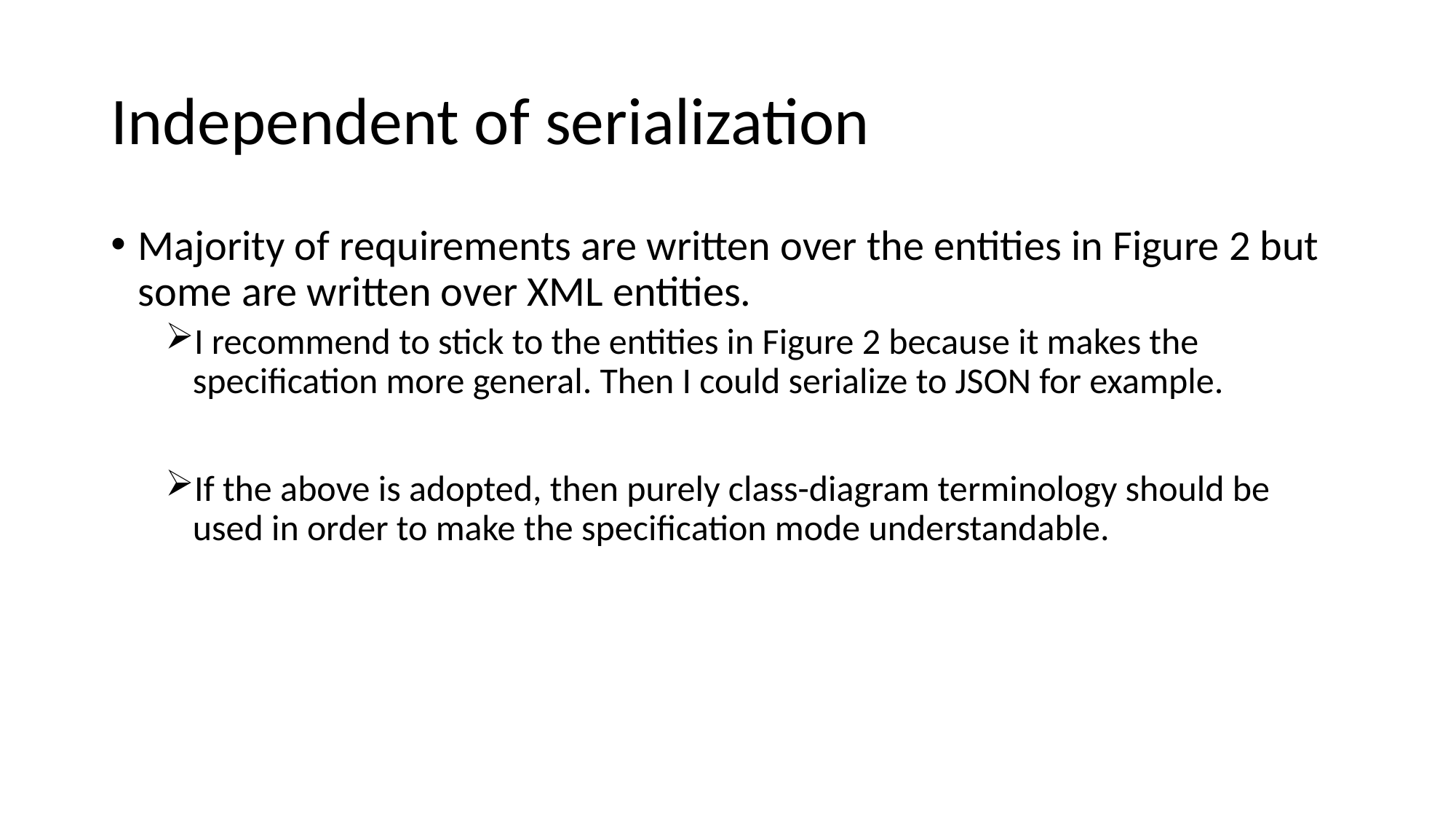

# Independent of serialization
Majority of requirements are written over the entities in Figure 2 but some are written over XML entities.
I recommend to stick to the entities in Figure 2 because it makes the specification more general. Then I could serialize to JSON for example.

If the above is adopted, then purely class-diagram terminology should be used in order to make the specification mode understandable.